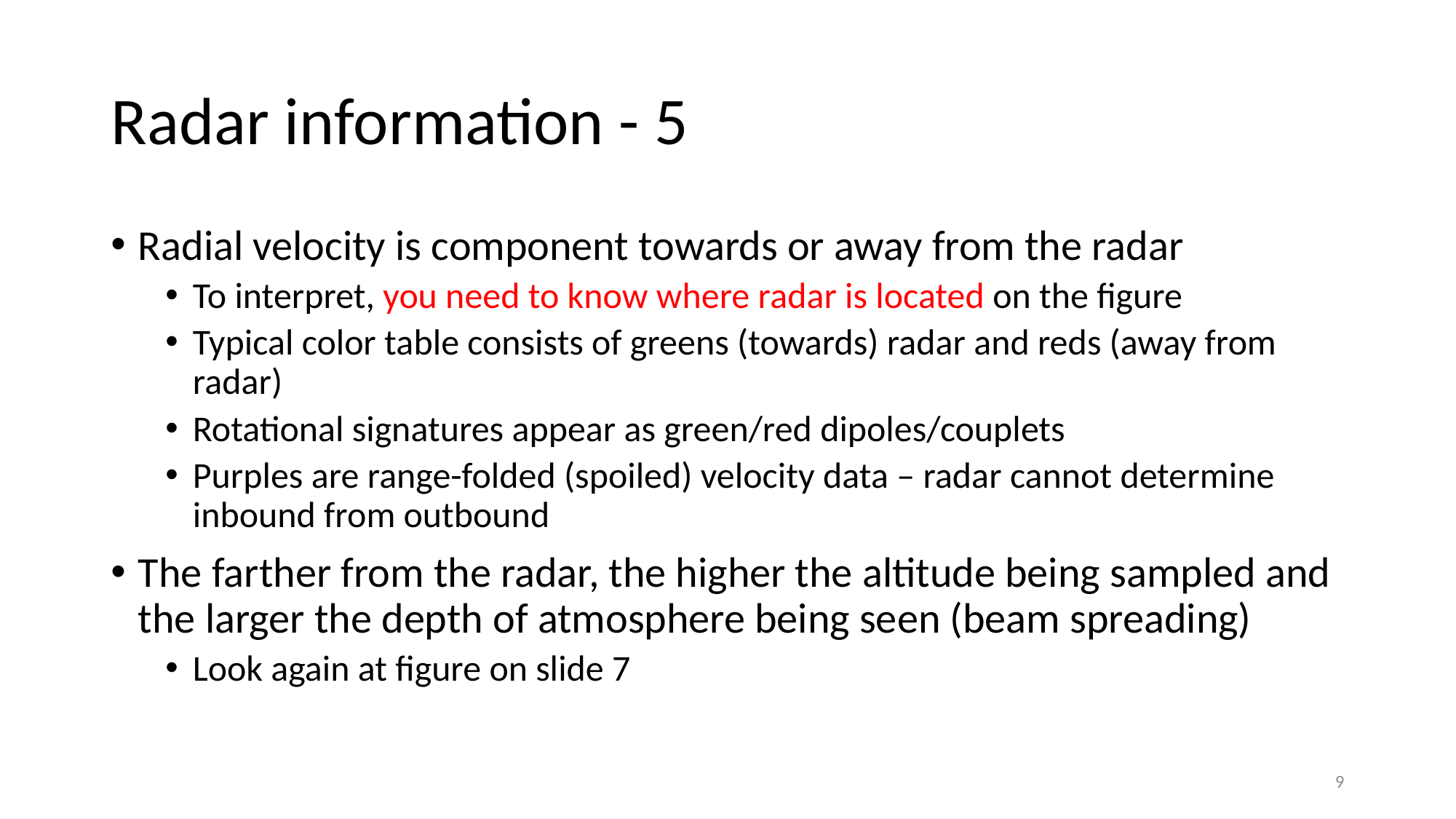

# Radar information - 5
Radial velocity is component towards or away from the radar
To interpret, you need to know where radar is located on the figure
Typical color table consists of greens (towards) radar and reds (away from radar)
Rotational signatures appear as green/red dipoles/couplets
Purples are range-folded (spoiled) velocity data – radar cannot determine inbound from outbound
The farther from the radar, the higher the altitude being sampled and the larger the depth of atmosphere being seen (beam spreading)
Look again at figure on slide 7

9